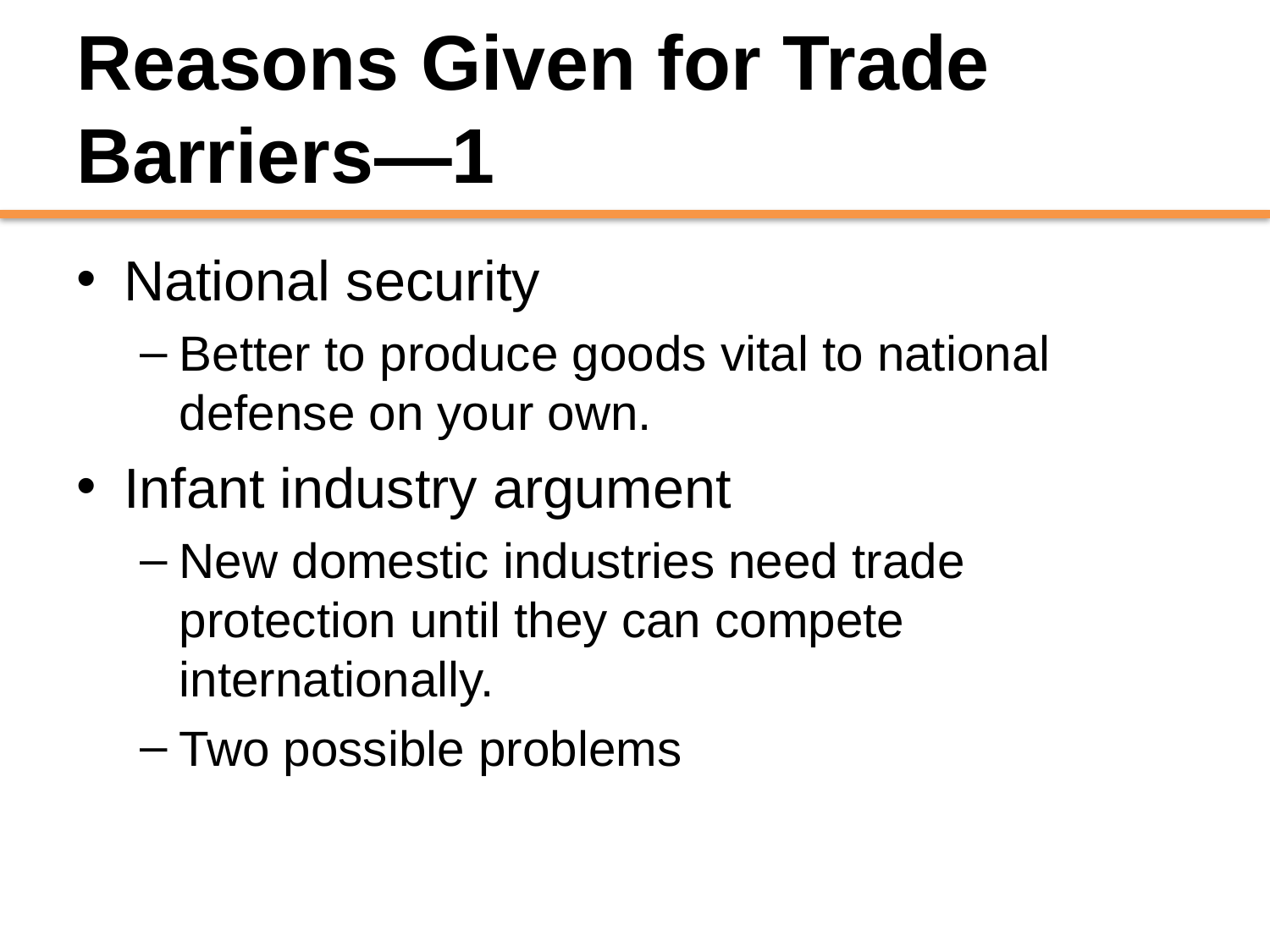

# Reasons Given for Trade Barriers—1
National security
Better to produce goods vital to national defense on your own.
Infant industry argument
New domestic industries need trade protection until they can compete internationally.
Two possible problems